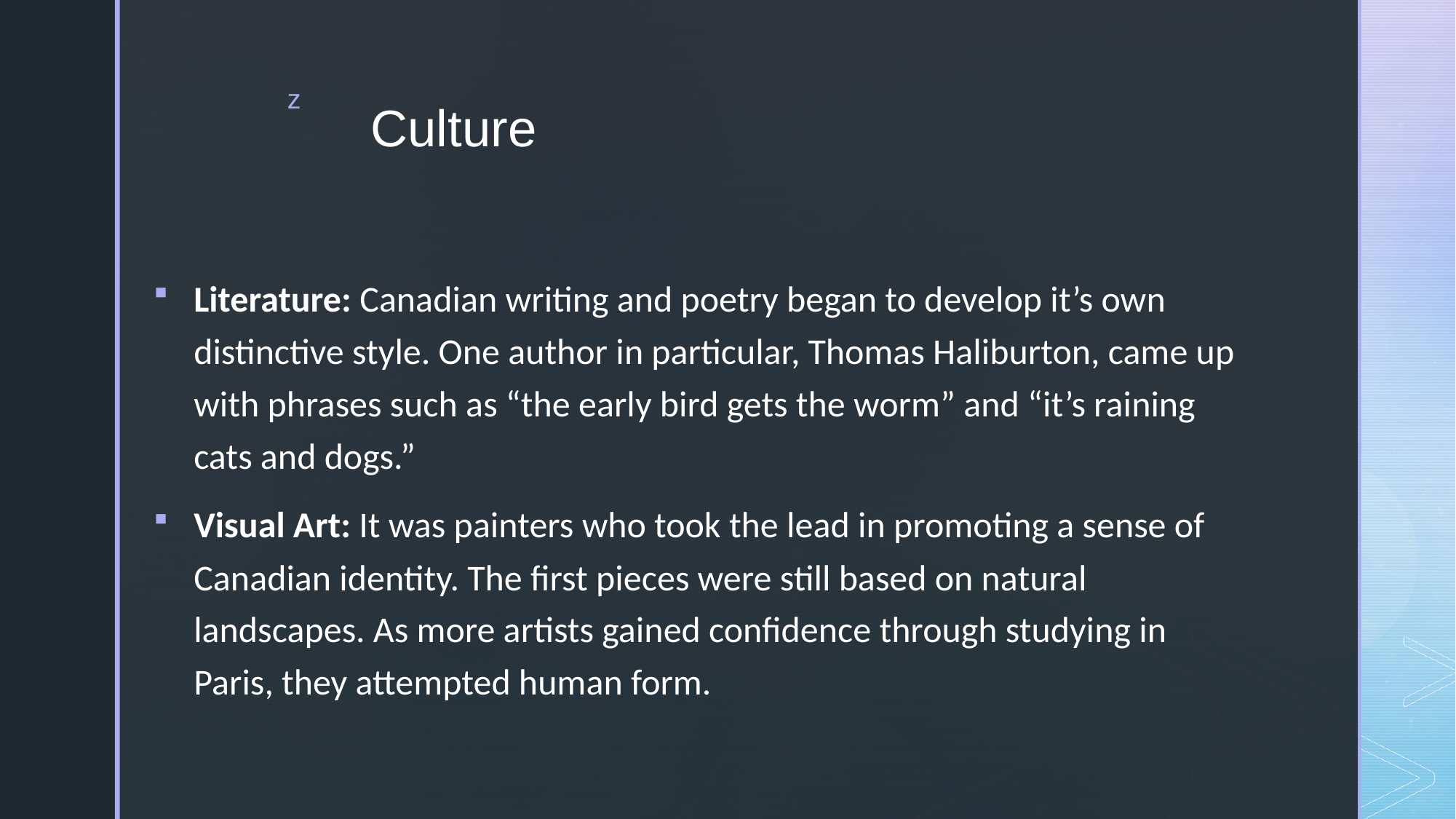

# Culture
Literature: Canadian writing and poetry began to develop it’s own distinctive style. One author in particular, Thomas Haliburton, came up with phrases such as “the early bird gets the worm” and “it’s raining cats and dogs.”
Visual Art: It was painters who took the lead in promoting a sense of Canadian identity. The first pieces were still based on natural landscapes. As more artists gained confidence through studying in Paris, they attempted human form.